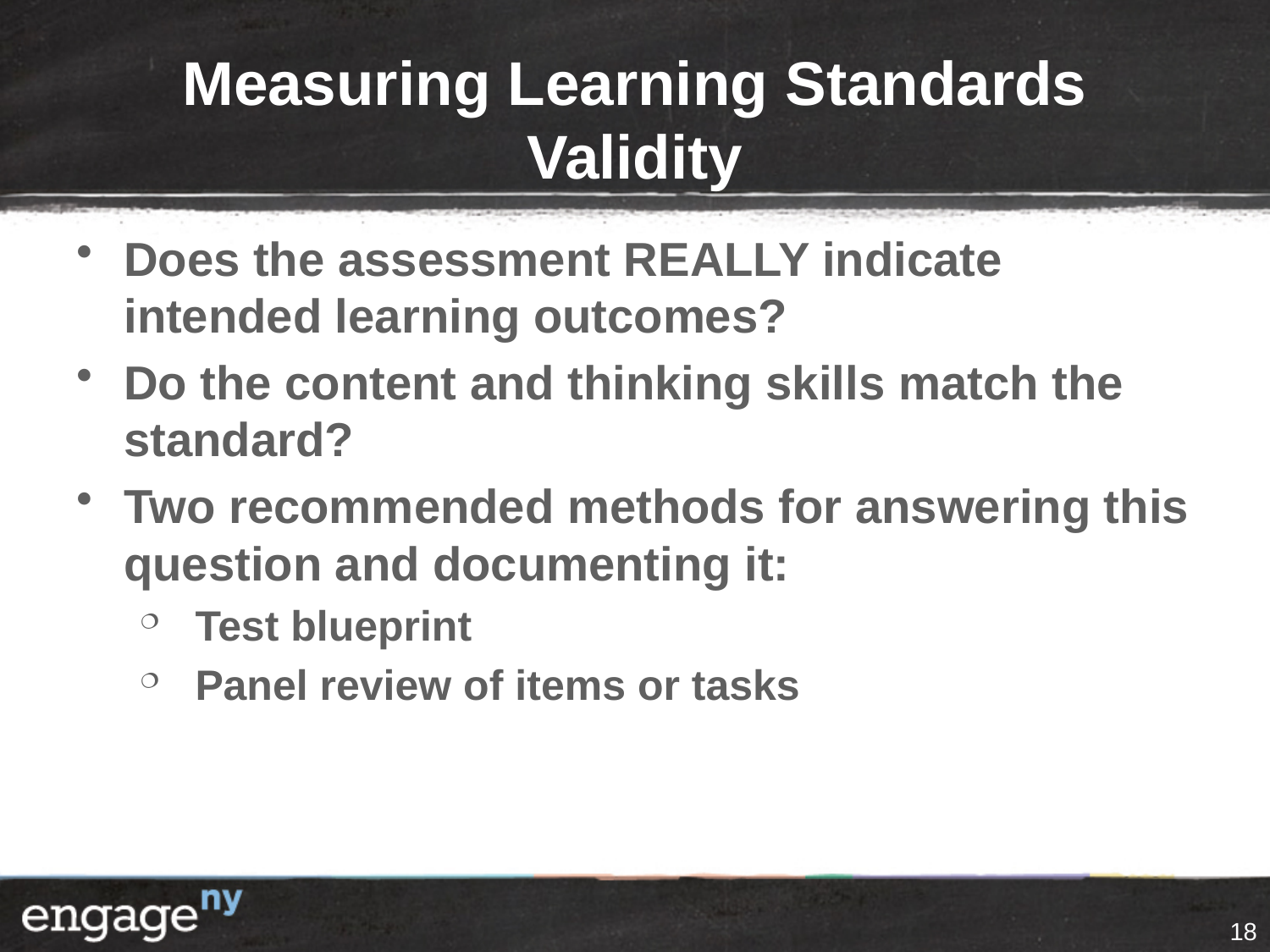

# Measuring Learning Standards Validity
Does the assessment REALLY indicate intended learning outcomes?
Do the content and thinking skills match the standard?
Two recommended methods for answering this question and documenting it:
Test blueprint
Panel review of items or tasks
18